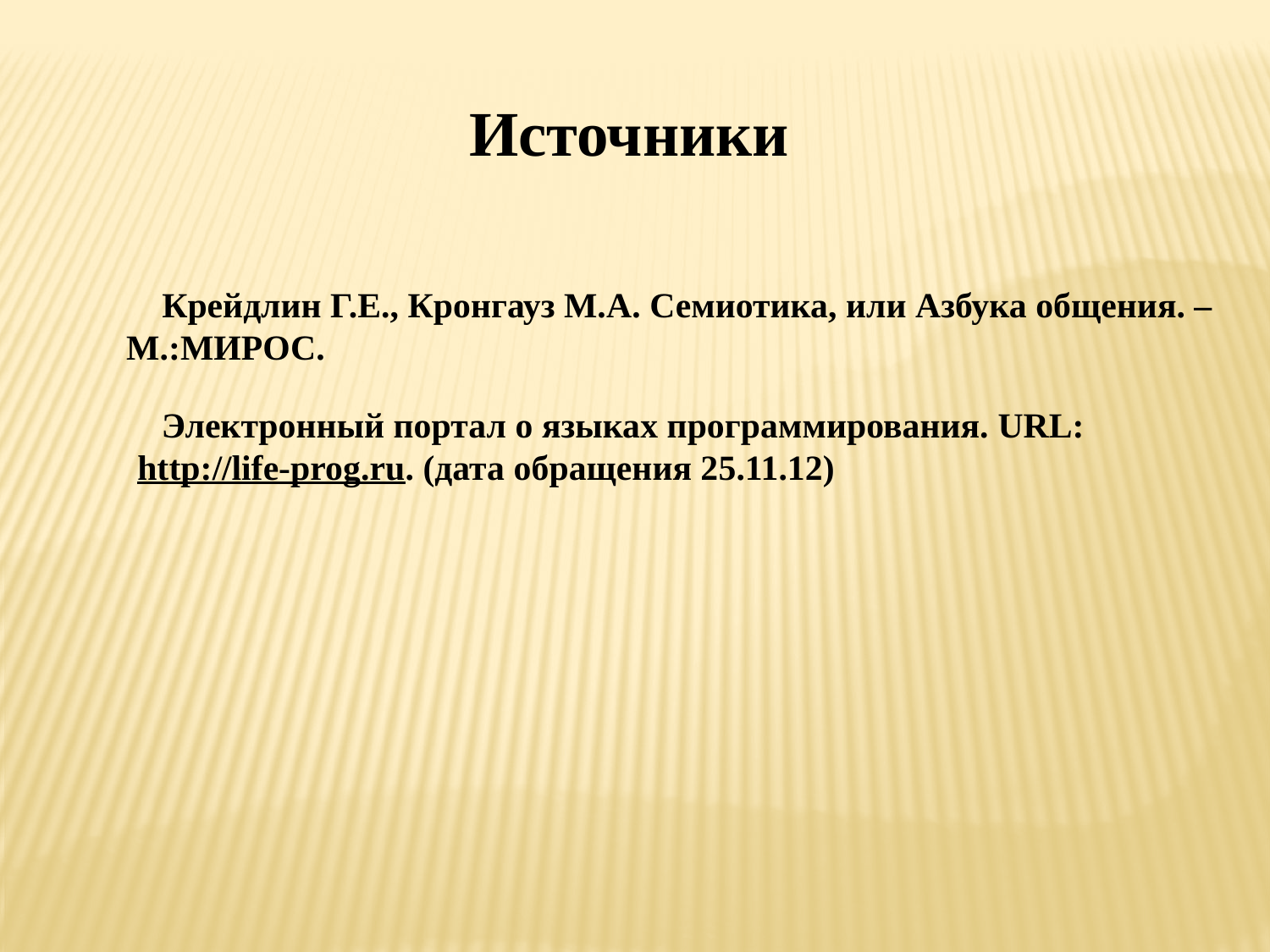

Источники
     Крейдлин Г.Е., Кронгауз М.А. Семиотика, или Азбука общения. –
 М.:МИРОС.
   Электронный портал о языках программирования. URL:
http://life-prog.ru. (дата обращения 25.11.12)